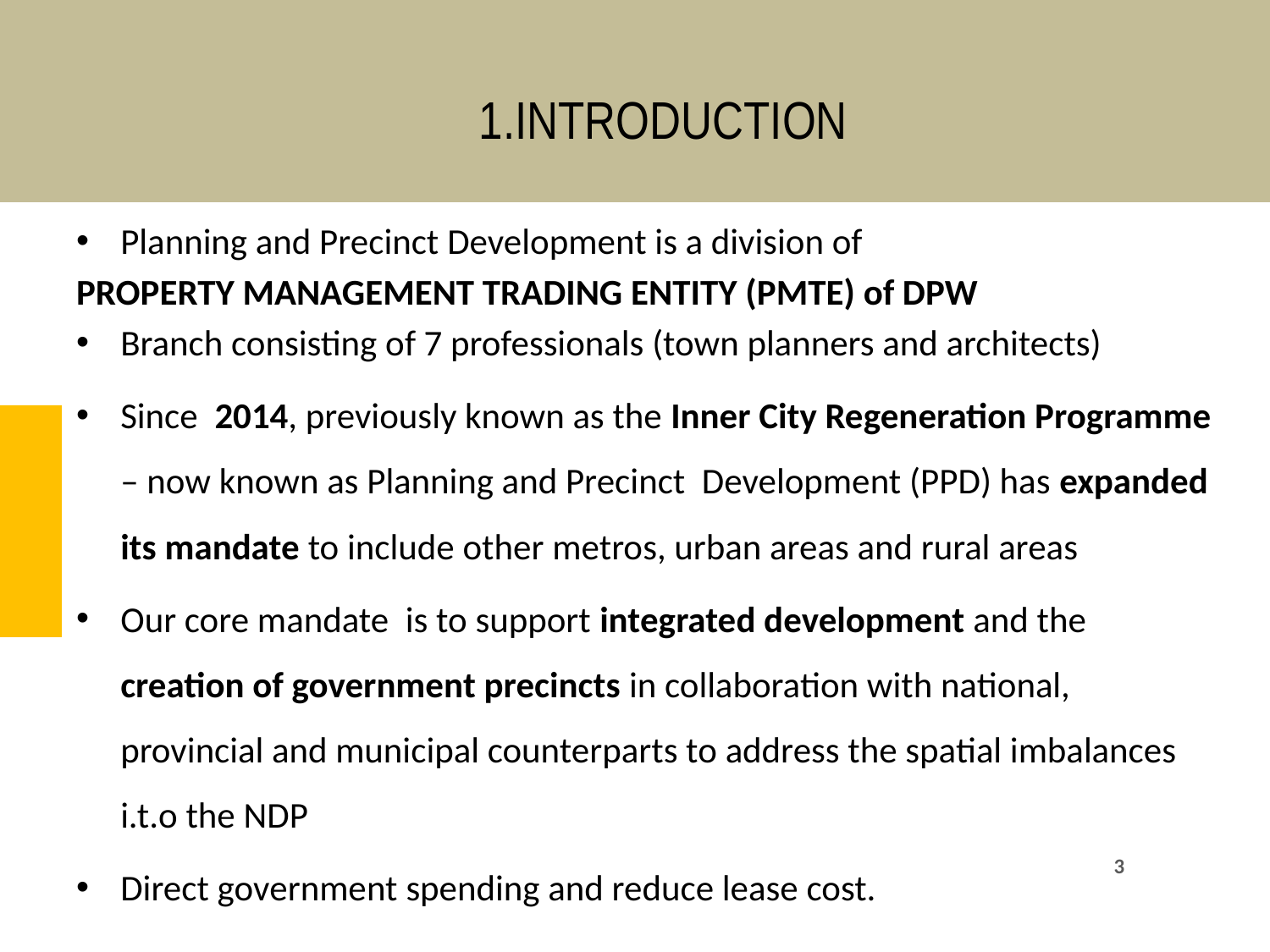

# 1.INTRODUCTION
Planning and Precinct Development is a division of
PROPERTY MANAGEMENT TRADING ENTITY (PMTE) of DPW
Branch consisting of 7 professionals (town planners and architects)
Since  2014, previously known as the Inner City Regeneration Programme – now known as Planning and Precinct  Development (PPD) has expanded its mandate to include other metros, urban areas and rural areas
Our core mandate  is to support integrated development and the creation of government precincts in collaboration with national, provincial and municipal counterparts to address the spatial imbalances i.t.o the NDP
Direct government spending and reduce lease cost.